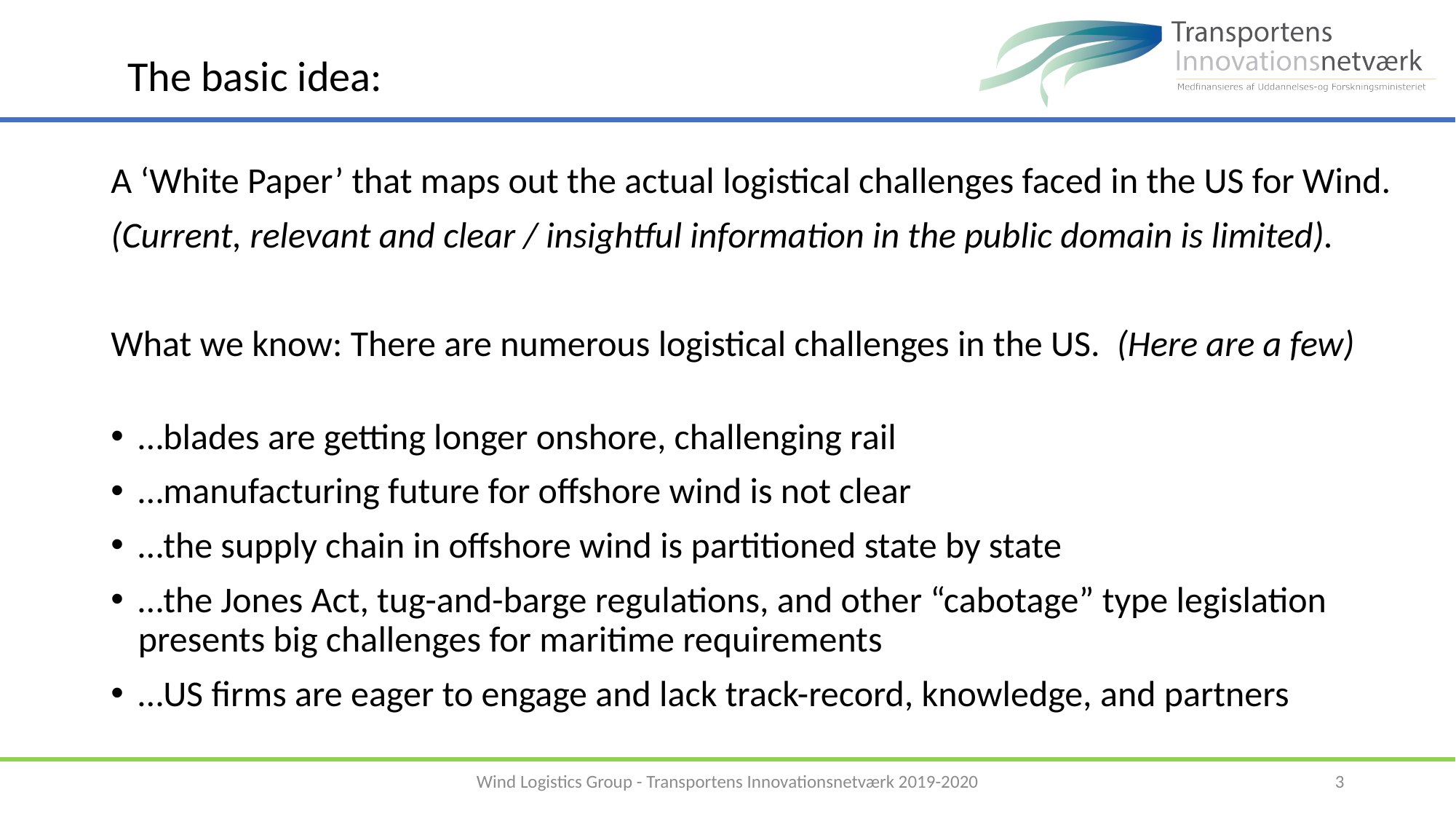

The basic idea:
A ‘White Paper’ that maps out the actual logistical challenges faced in the US for Wind.
(Current, relevant and clear / insightful information in the public domain is limited).

What we know: There are numerous logistical challenges in the US.  (Here are a few)

…blades are getting longer onshore, challenging rail
…manufacturing future for offshore wind is not clear
…the supply chain in offshore wind is partitioned state by state
…the Jones Act, tug-and-barge regulations, and other “cabotage” type legislation presents big challenges for maritime requirements
…US firms are eager to engage and lack track-record, knowledge, and partners
Wind Logistics Group - Transportens Innovationsnetværk 2019-2020
3